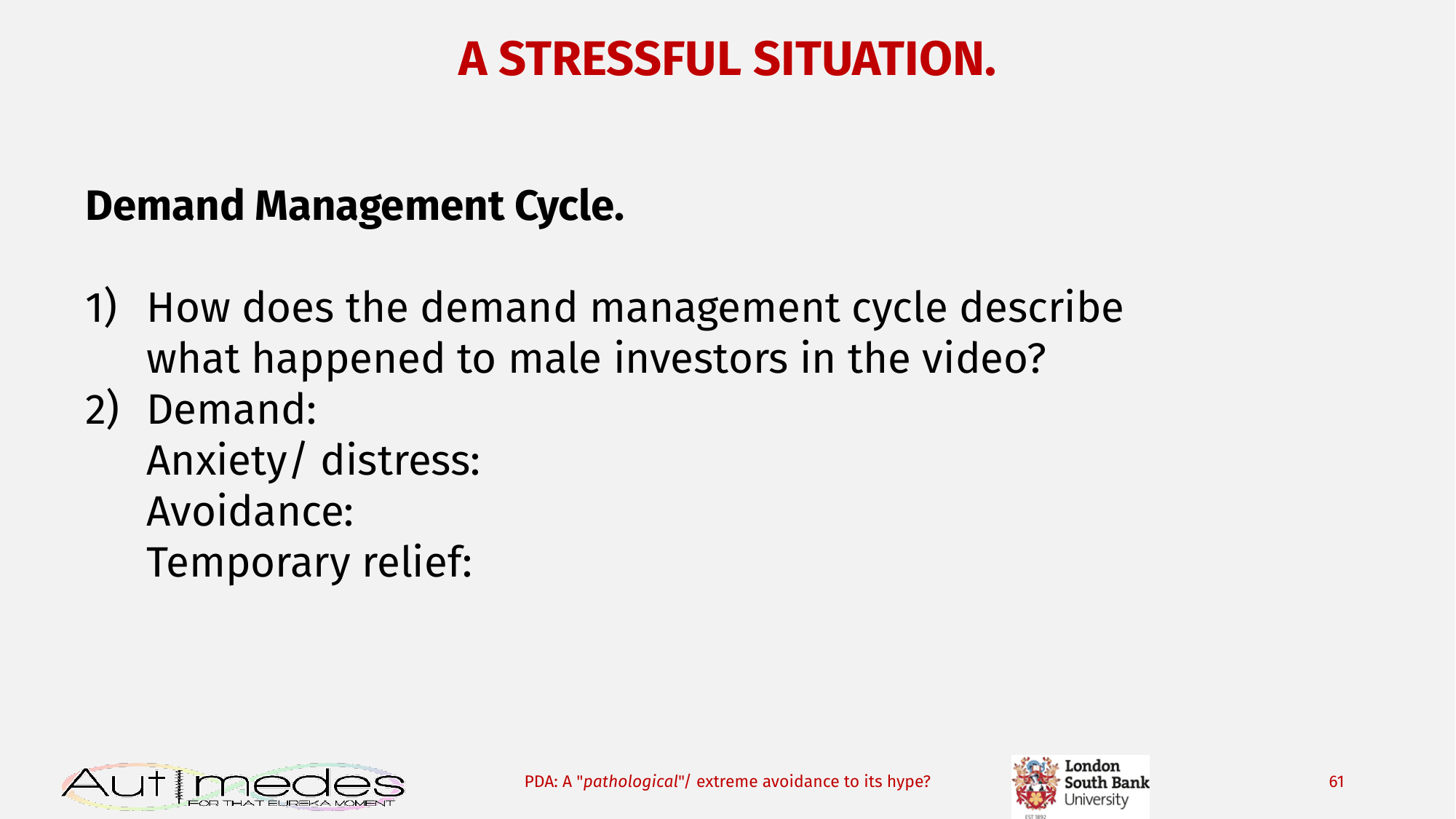

A STRESSFUL SITUATION.
Demand Management Cycle.

How does the demand management cycle describe what happened to male investors in the video?
Demand:
Anxiety/ distress:
Avoidance:
Temporary relief:
PDA: A "pathological"/ extreme avoidance to its hype?
61